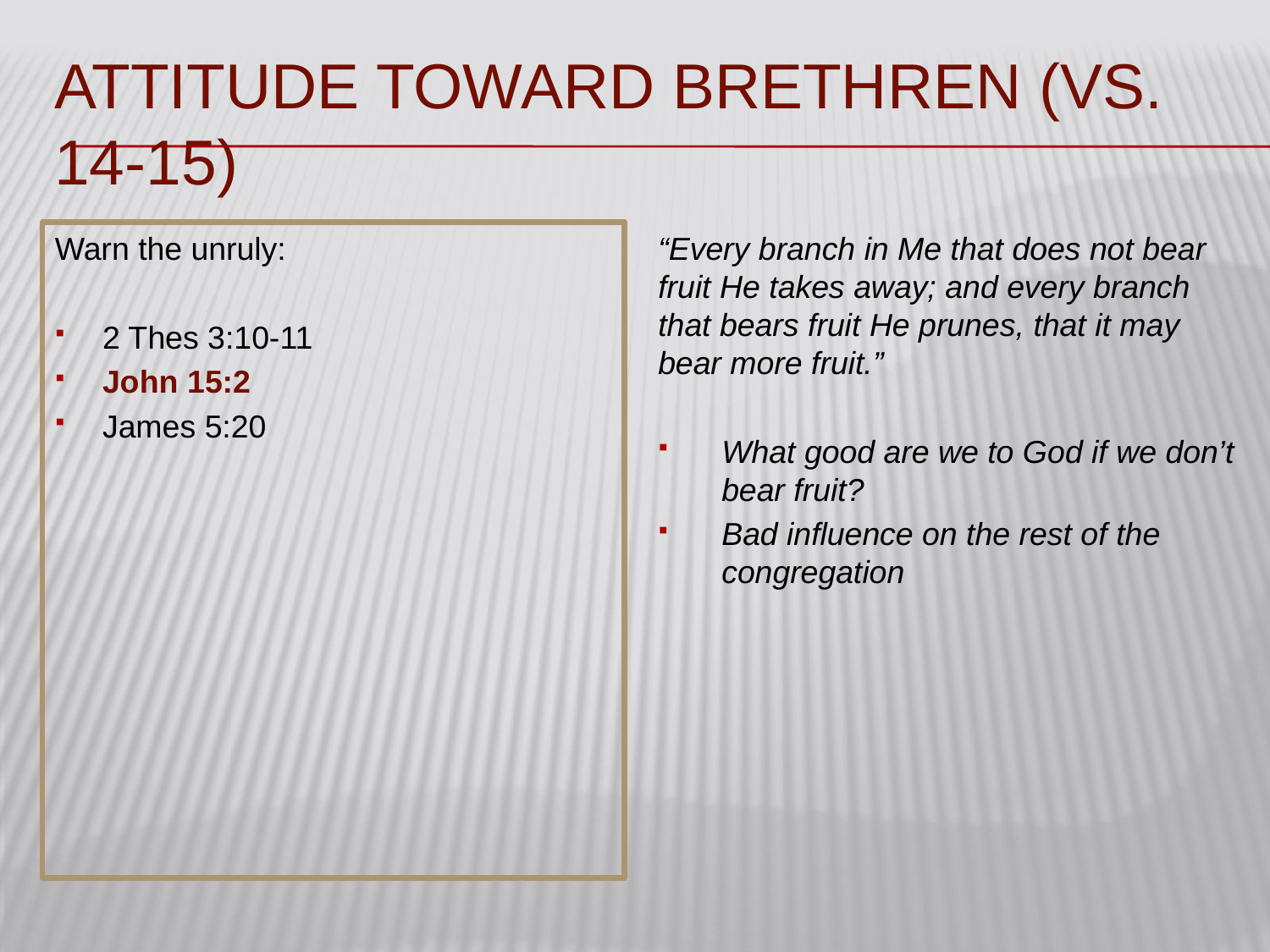

# Attitude toward brethren (vs. 14-15)
Warn the unruly:

2 Thes 3:10-11
John 15:2
James 5:20

“Every branch in Me that does not bear fruit He takes away; and every branch that bears fruit He prunes, that it may bear more fruit.”

What good are we to God if we don’t bear fruit?
Bad influence on the rest of the congregation